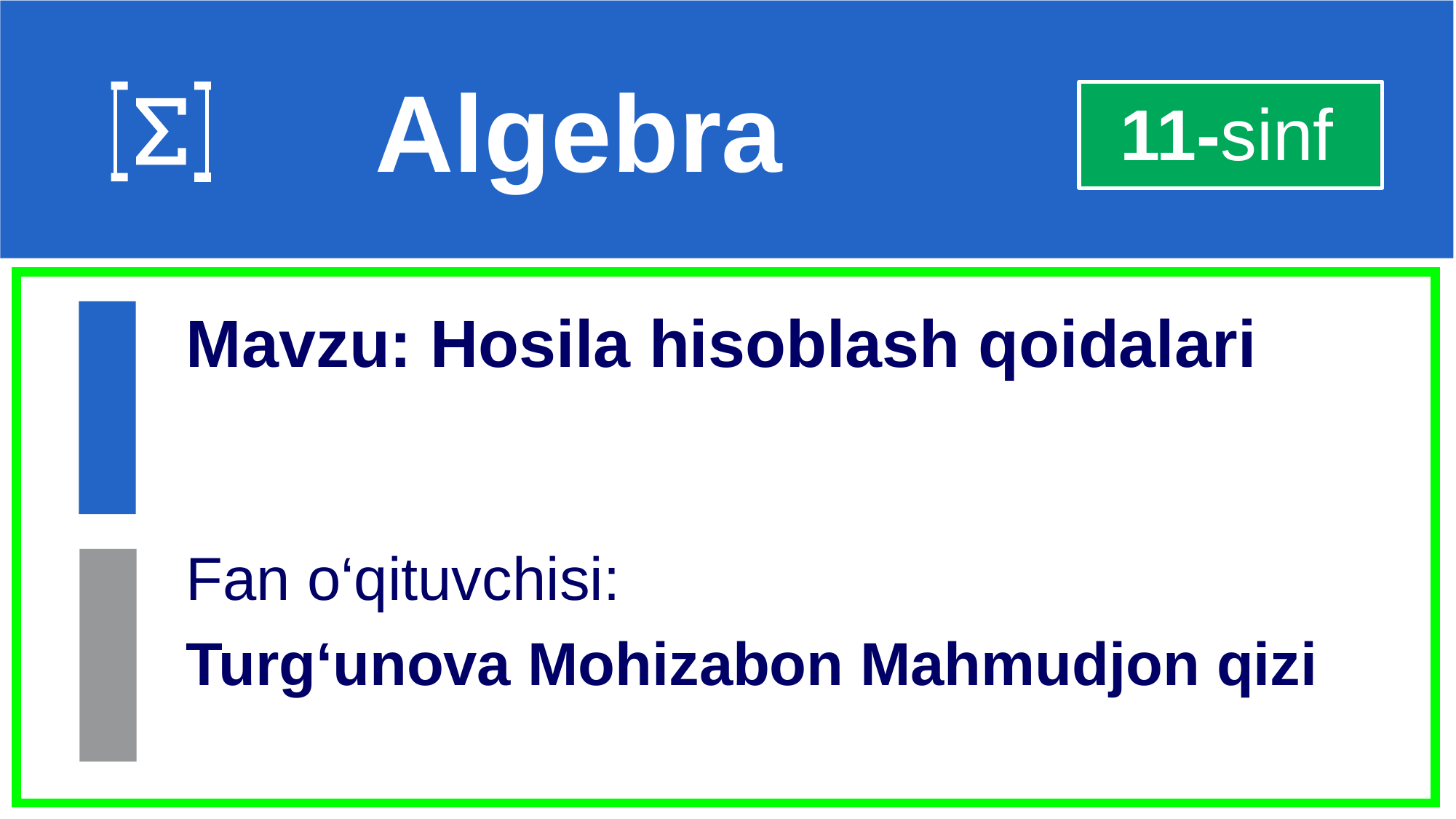

Algebra

11-sinf

Mavzu: Hosila hisoblash qoidalari

Fan o‘qituvchisi:

Turg‘unova Mohizabon Mahmudjon qizi